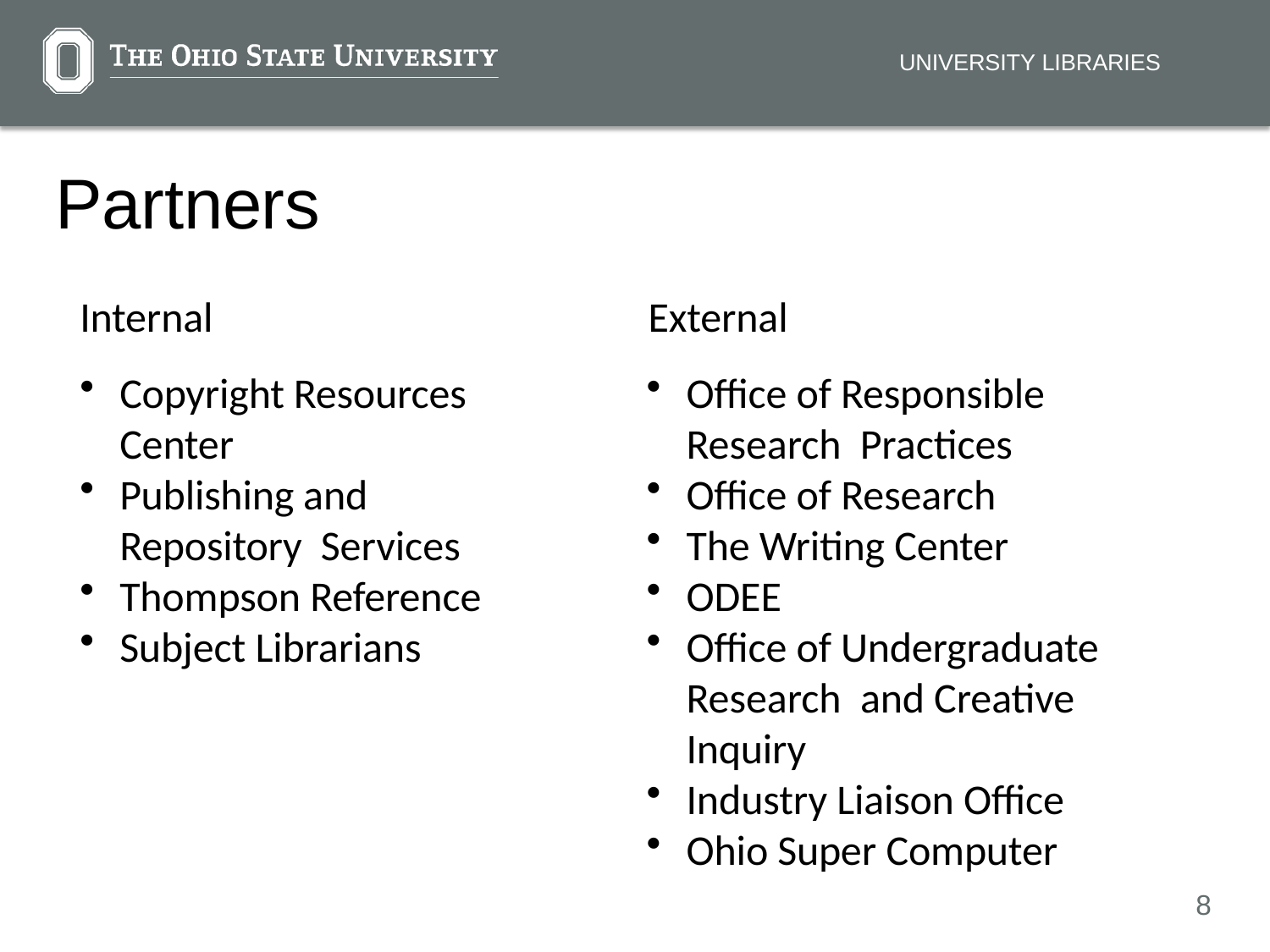

UNIVERSITY LIBRARIES
# Partners
Internal	External
Copyright Resources Center
Publishing and Repository  Services
Thompson Reference
Subject Librarians
Office of Responsible Research  Practices
Office of Research
The Writing Center
ODEE
Office of Undergraduate Research  and Creative Inquiry
Industry Liaison Office
Ohio Super Computer
8